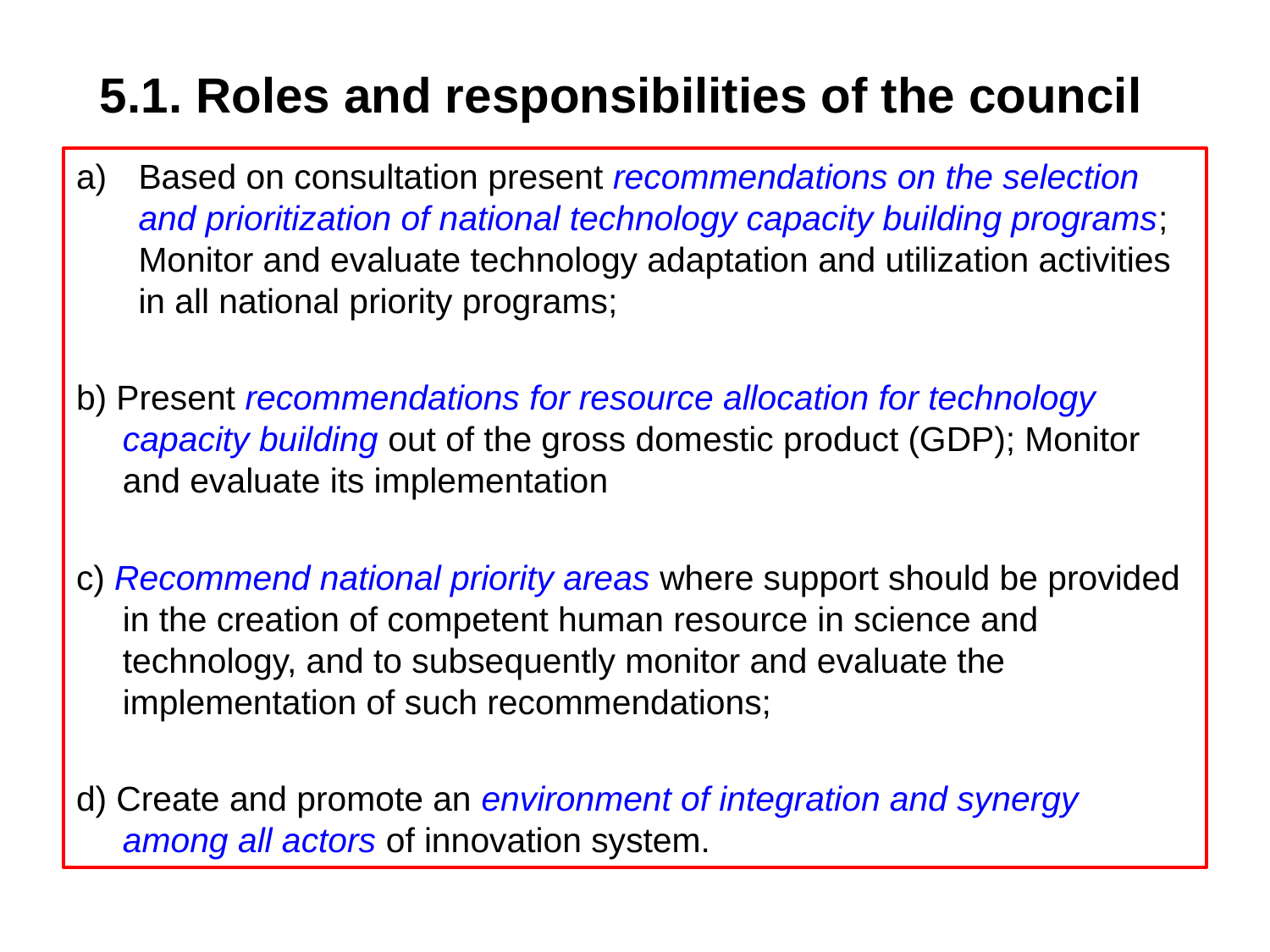

# 5.1. Roles and responsibilities of the council
Based on consultation present recommendations on the selection and prioritization of national technology capacity building programs; Monitor and evaluate technology adaptation and utilization activities in all national priority programs;

b) Present recommendations for resource allocation for technology capacity building out of the gross domestic product (GDP); Monitor and evaluate its implementation

c) Recommend national priority areas where support should be provided in the creation of competent human resource in science and technology, and to subsequently monitor and evaluate the implementation of such recommendations;

d) Create and promote an environment of integration and synergy among all actors of innovation system.